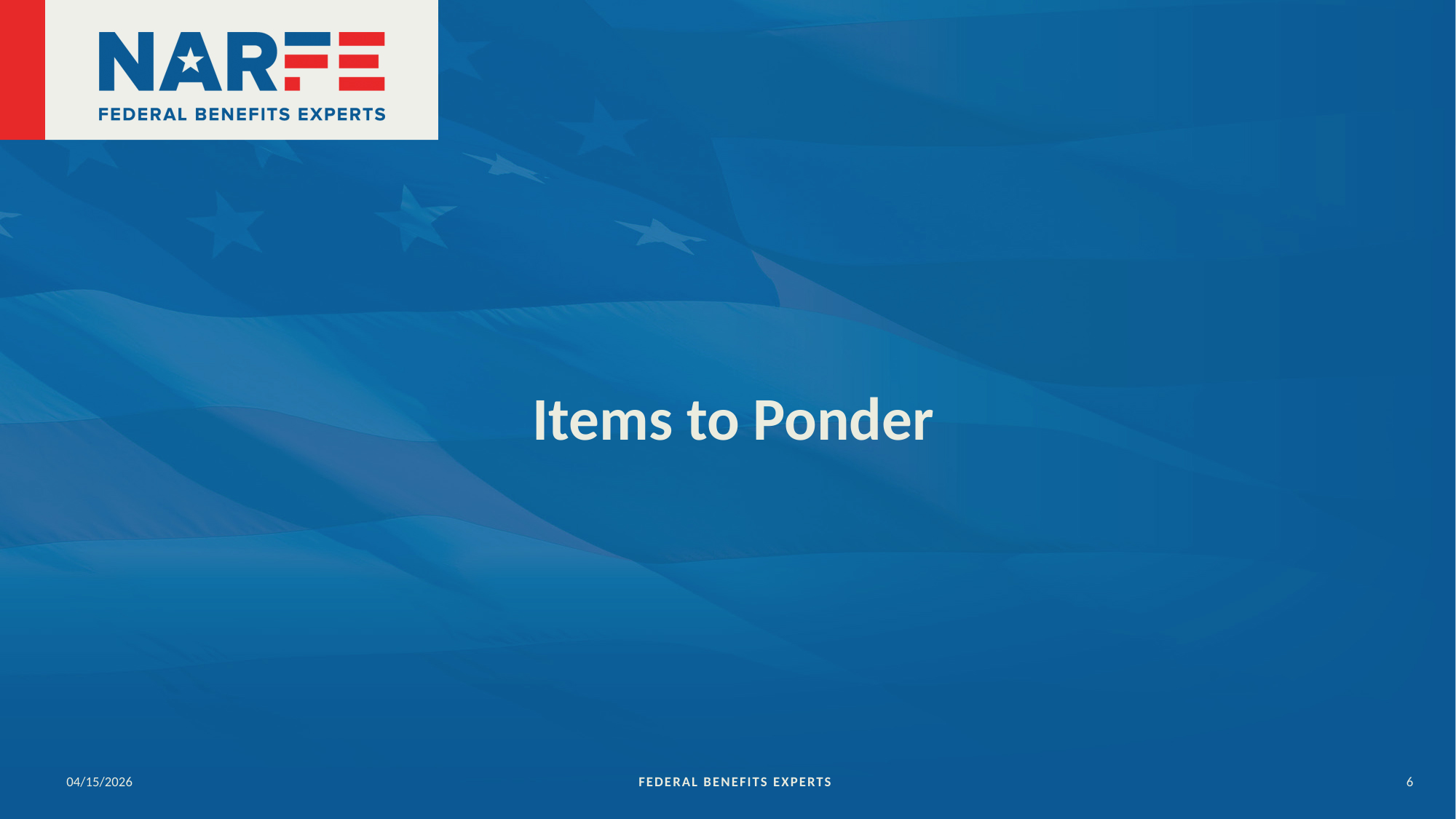

# Items to Ponder
04/15/2026
FEDERAL BENEFITS EXPERTS
6